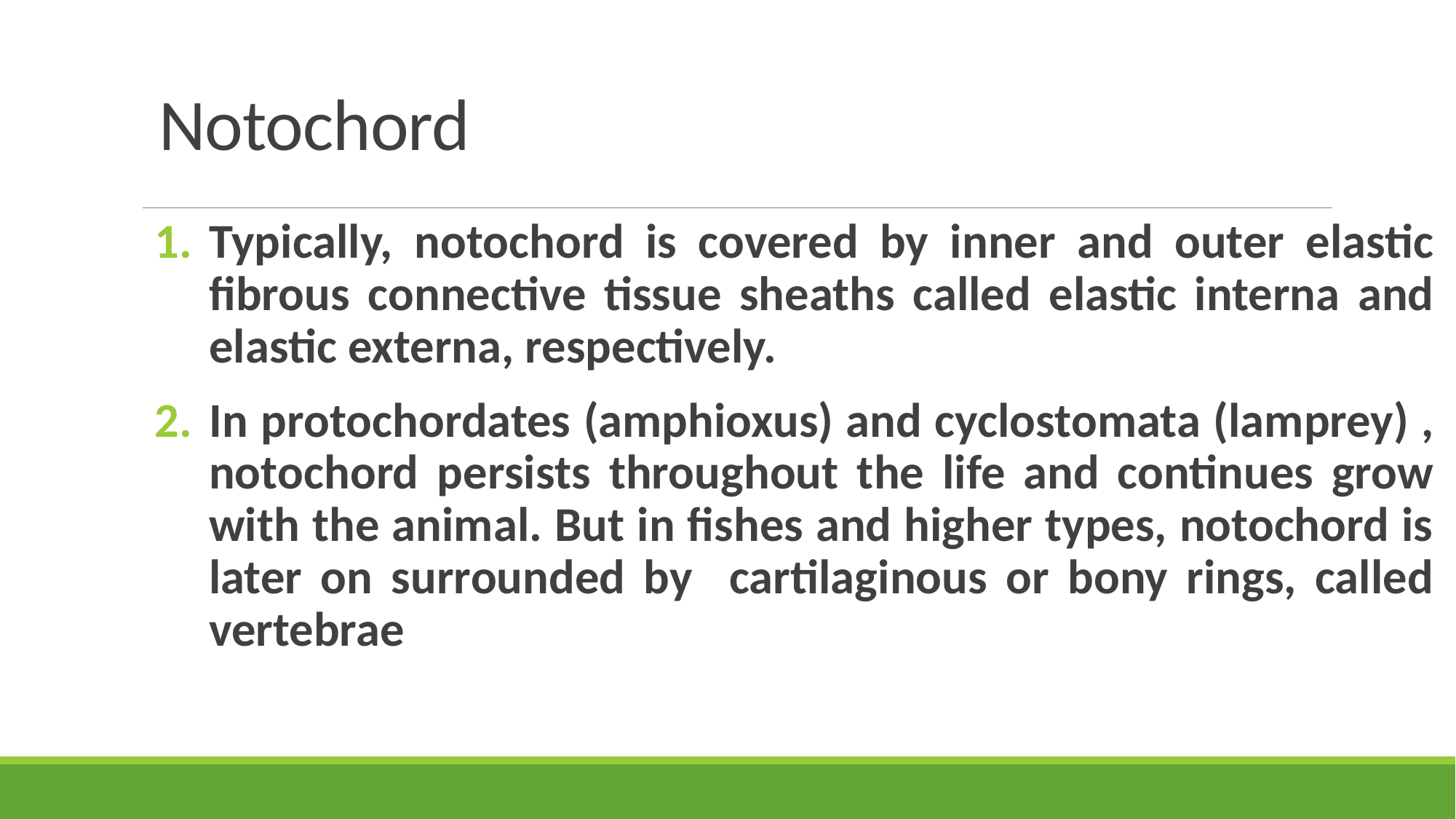

# Notochord
Typically, notochord is covered by inner and outer elastic fibrous connective tissue sheaths called elastic interna and elastic externa, respectively.
In protochordates (amphioxus) and cyclostomata (lamprey) , notochord persists throughout the life and continues grow with the animal. But in fishes and higher types, notochord is later on surrounded by  cartilaginous or bony rings, called vertebrae